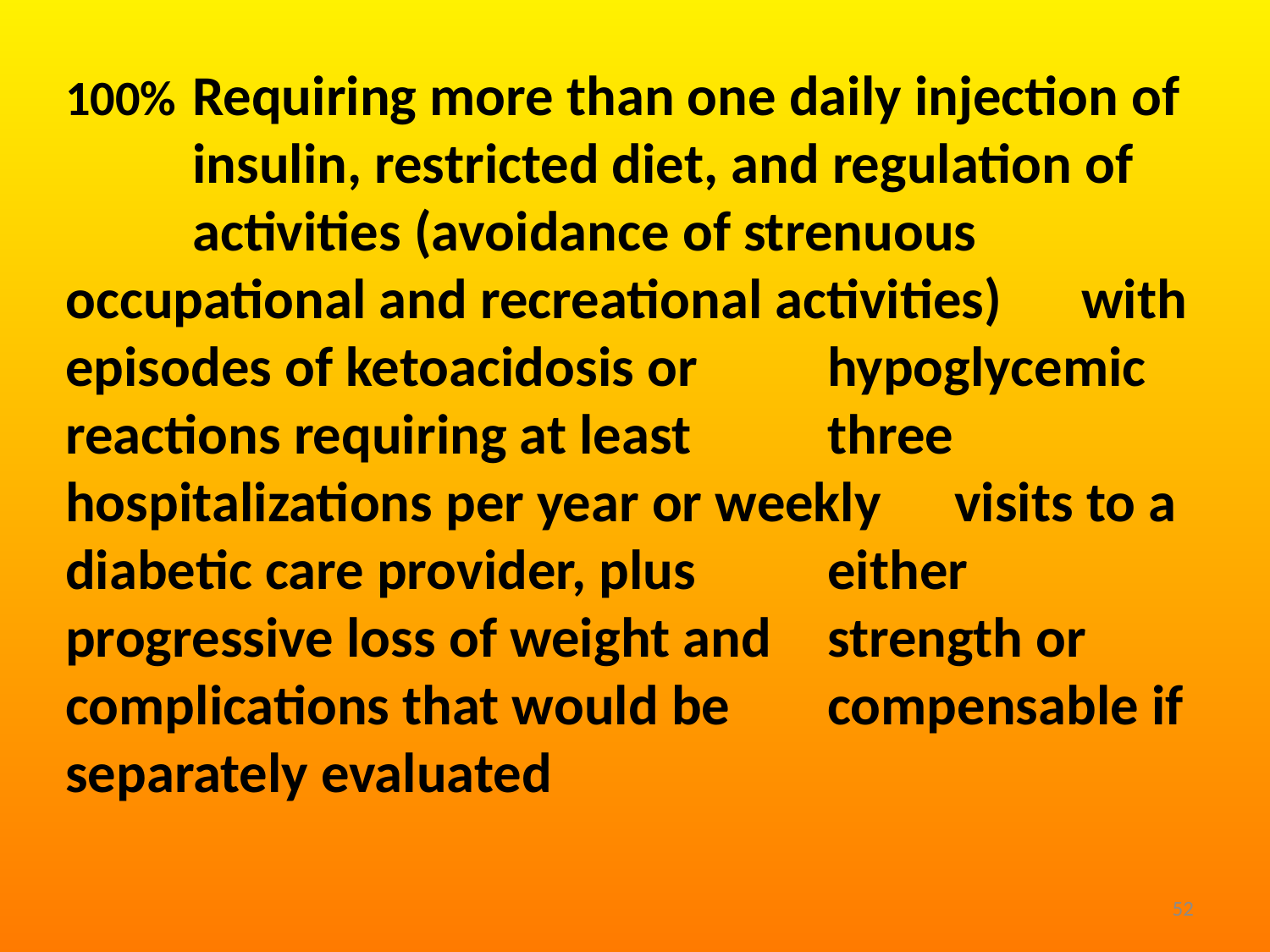

100%	Requiring more than one daily injection of 	insulin, restricted diet, and regulation of 	activities (avoidance of strenuous 	occupational and recreational activities) 	with episodes of ketoacidosis or 	hypoglycemic reactions requiring at least 	three hospitalizations per year or weekly 	visits to a diabetic care provider, plus 	either progressive loss of weight and 	strength or complications that would be 	compensable if separately evaluated
52